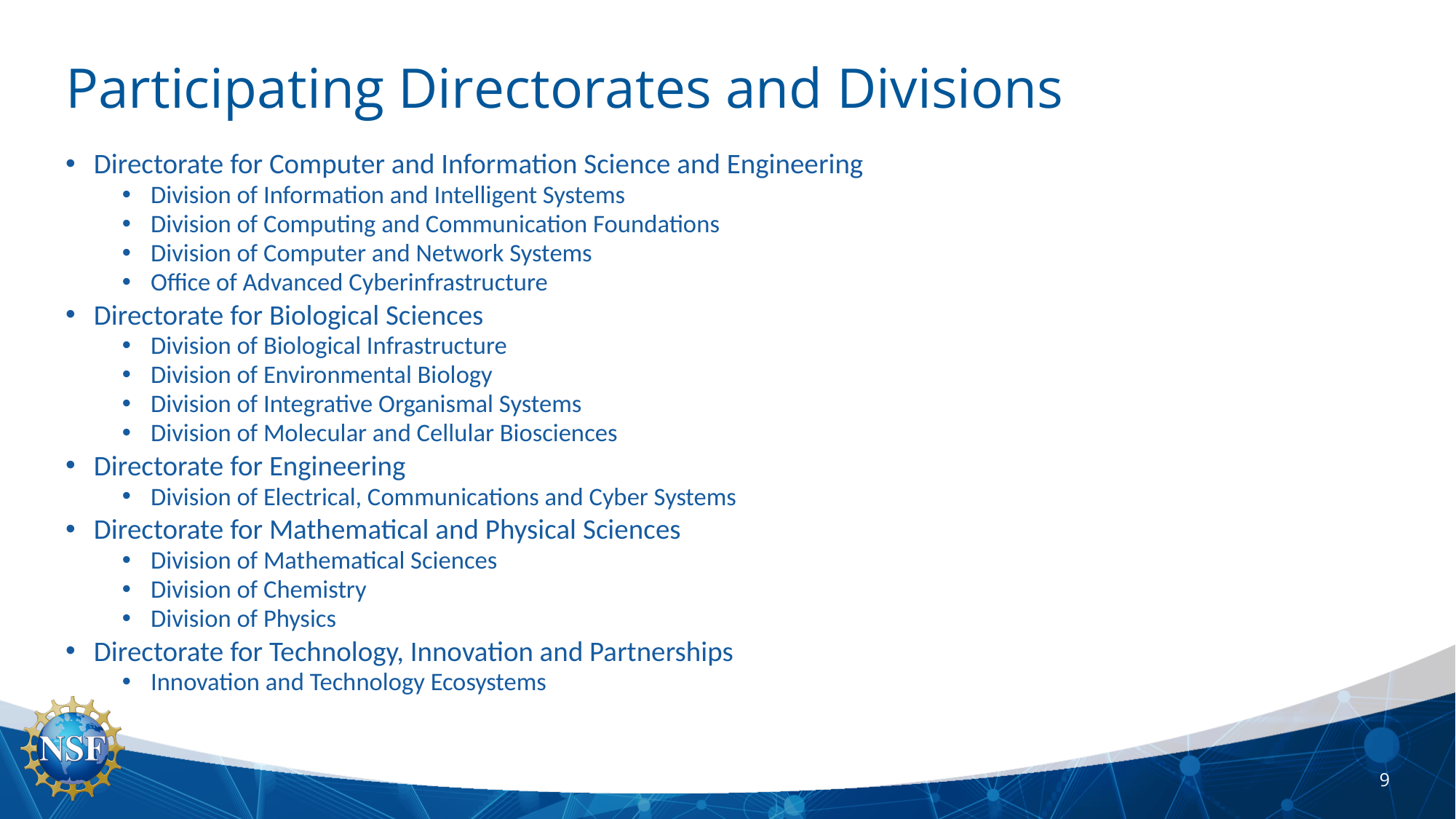

# Participating Directorates and Divisions

Directorate for Computer and Information Science and Engineering
Division of Information and Intelligent Systems
Division of Computing and Communication Foundations
Division of Computer and Network Systems
Office of Advanced Cyberinfrastructure
Directorate for Biological Sciences
Division of Biological Infrastructure
Division of Environmental Biology
Division of Integrative Organismal Systems
Division of Molecular and Cellular Biosciences
Directorate for Engineering
Division of Electrical, Communications and Cyber Systems
Directorate for Mathematical and Physical Sciences
Division of Mathematical Sciences
Division of Chemistry
Division of Physics
Directorate for Technology, Innovation and Partnerships
Innovation and Technology Ecosystems
9